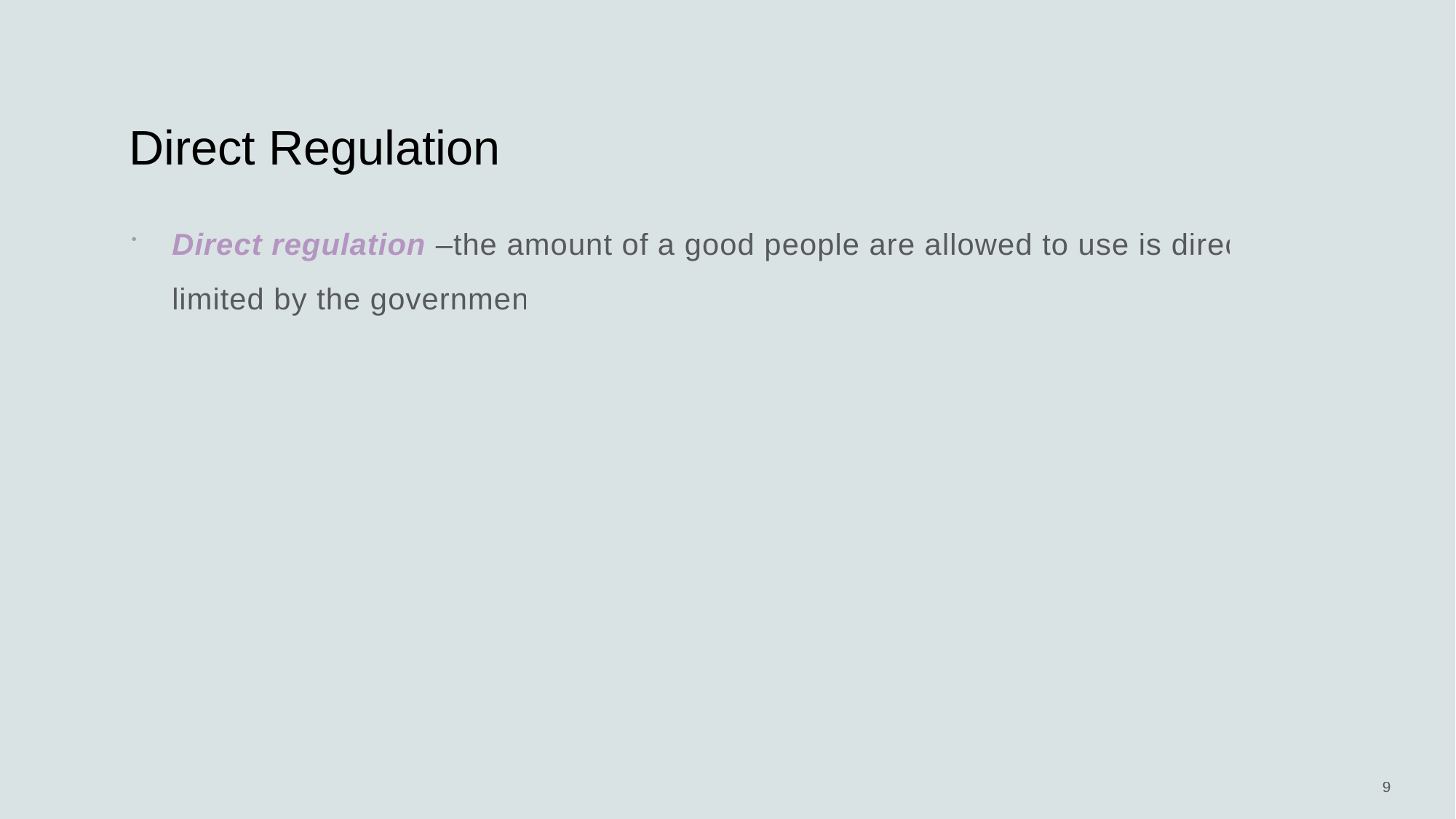

# Direct Regulation
Direct regulation –the amount of a good people are allowed to use is directly limited by the government.
9